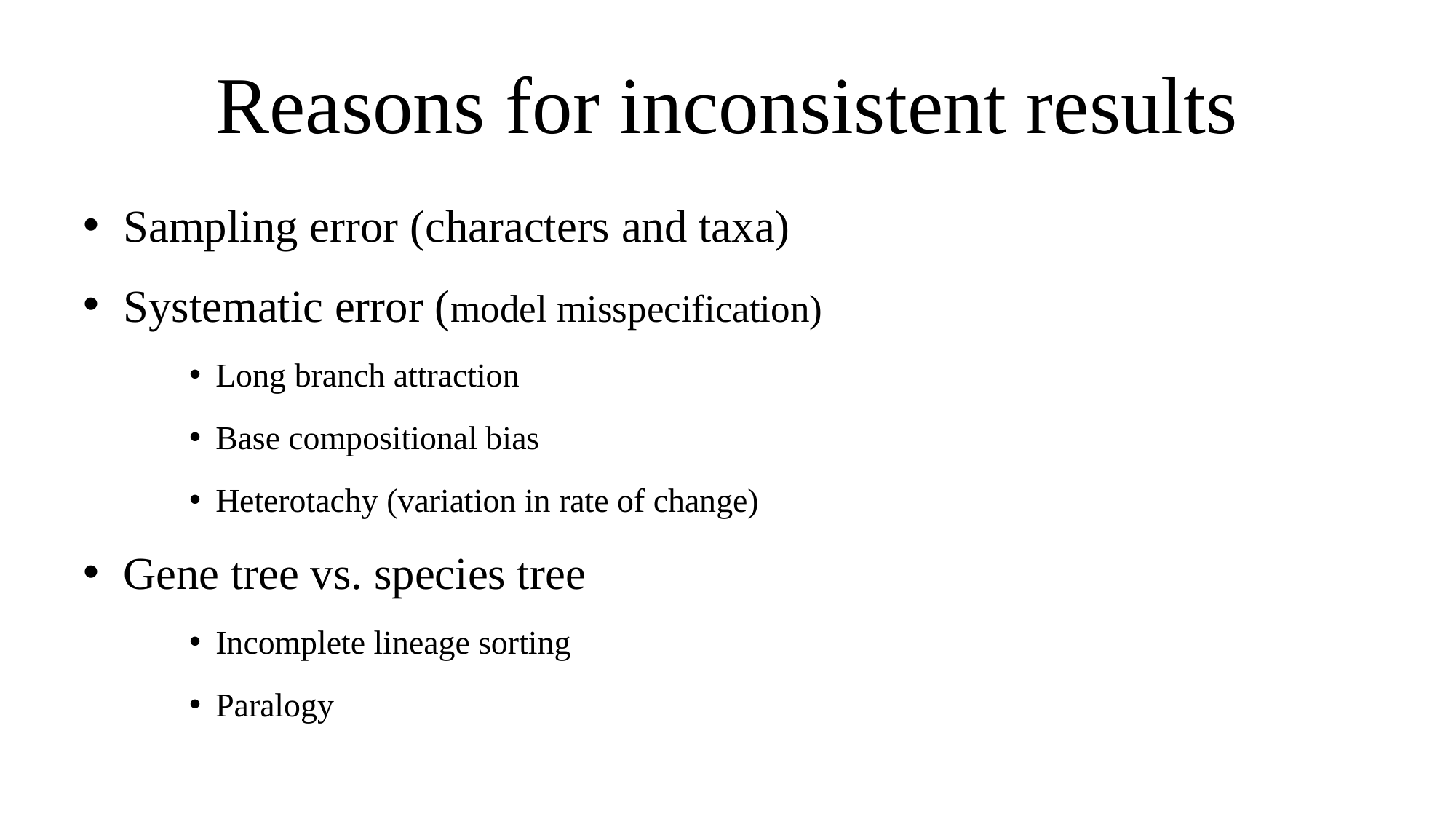

# Reasons for inconsistent results
Sampling error (characters and taxa)
Systematic error (model misspecification)
Long branch attraction
Base compositional bias
Heterotachy (variation in rate of change)
Gene tree vs. species tree
Incomplete lineage sorting
Paralogy